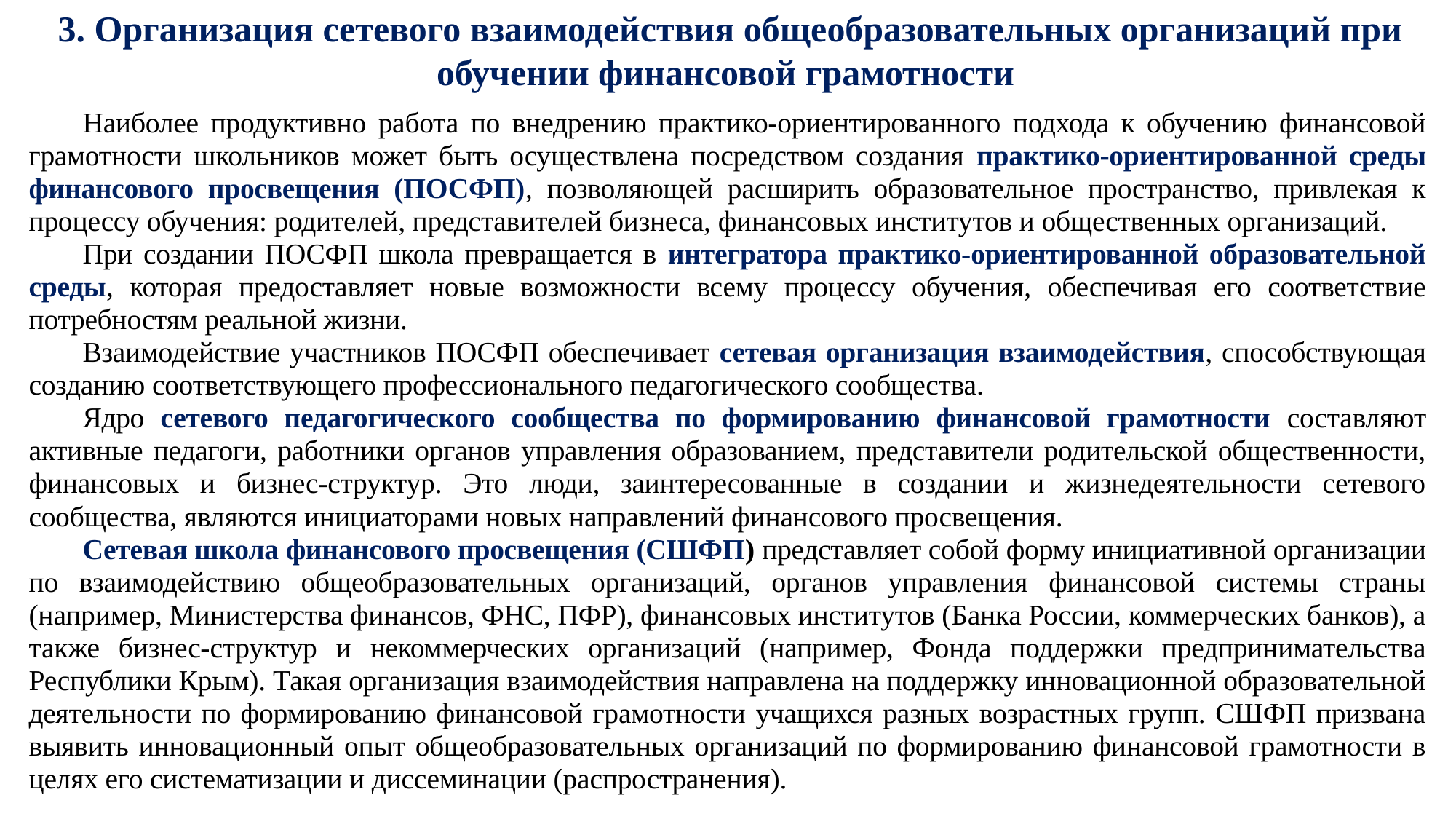

3. Организация сетевого взаимодействия общеобразовательных организаций при обучении финансовой грамотности
Наиболее продуктивно работа по внедрению практико-ориентированного подхода к обучению финансовой грамотности школьников может быть осуществлена посредством создания практико-ориентированной среды финансового просвещения (ПОСФП), позволяющей расширить образовательное пространство, привлекая к процессу обучения: родителей, представителей бизнеса, финансовых институтов и общественных организаций.
При создании ПОСФП школа превращается в интегратора практико-ориентированной образовательной среды, которая предоставляет новые возможности всему процессу обучения, обеспечивая его соответствие потребностям реальной жизни.
Взаимодействие участников ПОСФП обеспечивает сетевая организация взаимодействия, способствующая созданию соответствующего профессионального педагогического сообщества.
Ядро сетевого педагогического сообщества по формированию финансовой грамотности составляют активные педагоги, работники органов управления образованием, представители родительской общественности, финансовых и бизнес-структур. Это люди, заинтересованные в создании и жизнедеятельности сетевого сообщества, являются инициаторами новых направлений финансового просвещения.
Сетевая школа финансового просвещения (СШФП) представляет собой форму инициативной организации по взаимодействию общеобразовательных организаций, органов управления финансовой системы страны (например, Министерства финансов, ФНС, ПФР), финансовых институтов (Банка России, коммерческих банков), а также бизнес-структур и некоммерческих организаций (например, Фонда поддержки предпринимательства Республики Крым). Такая организация взаимодействия направлена на поддержку инновационной образовательной деятельности по формированию финансовой грамотности учащихся разных возрастных групп. СШФП призвана выявить инновационный опыт общеобразовательных организаций по формированию финансовой грамотности в целях его систематизации и диссеминации (распространения).